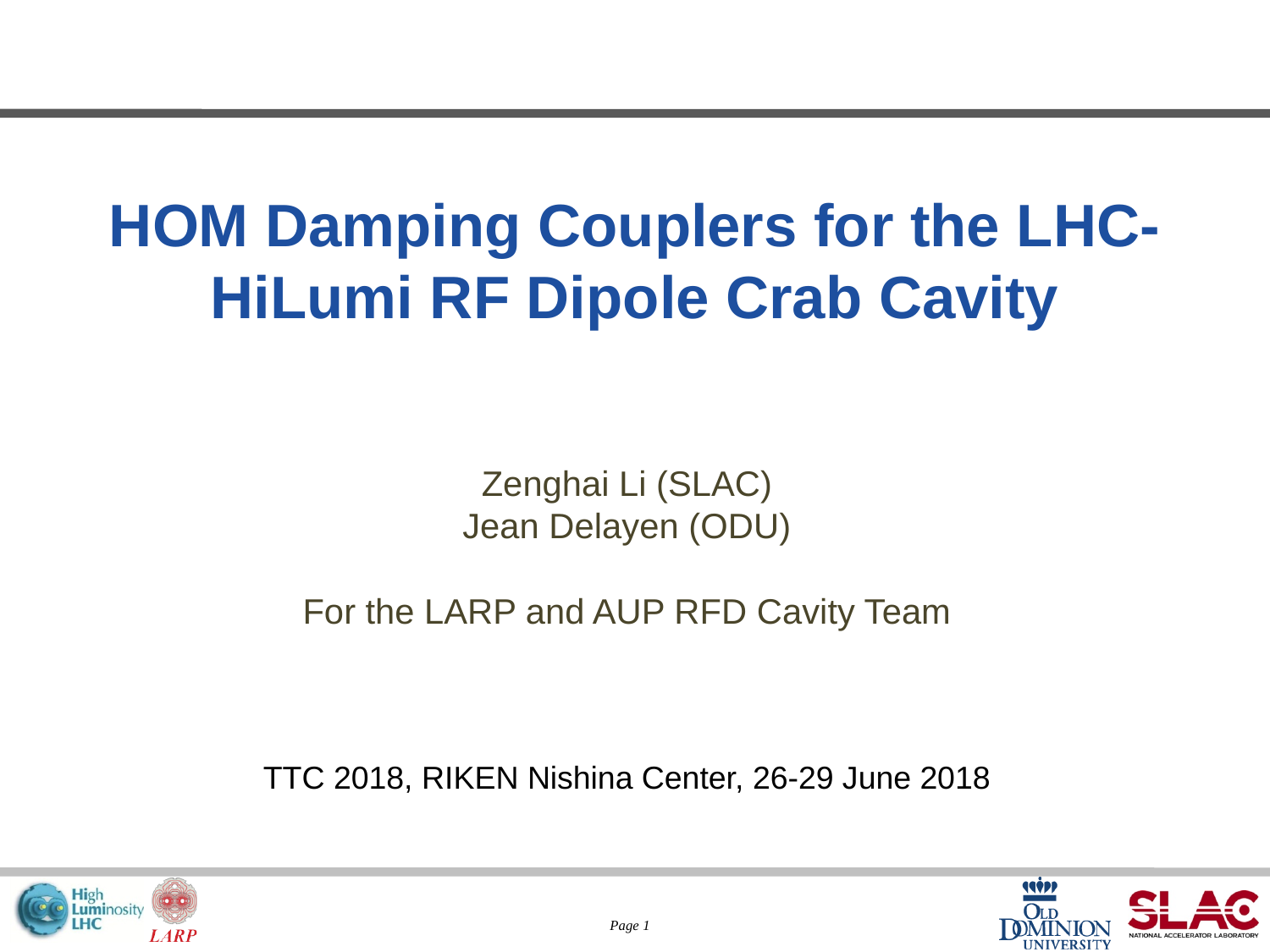

# HOM Damping Couplers for the LHC-HiLumi RF Dipole Crab Cavity
Zenghai Li (SLAC)
Jean Delayen (ODU)

For the LARP and AUP RFD Cavity Team

TTC 2018, RIKEN Nishina Center, 26-29 June 2018